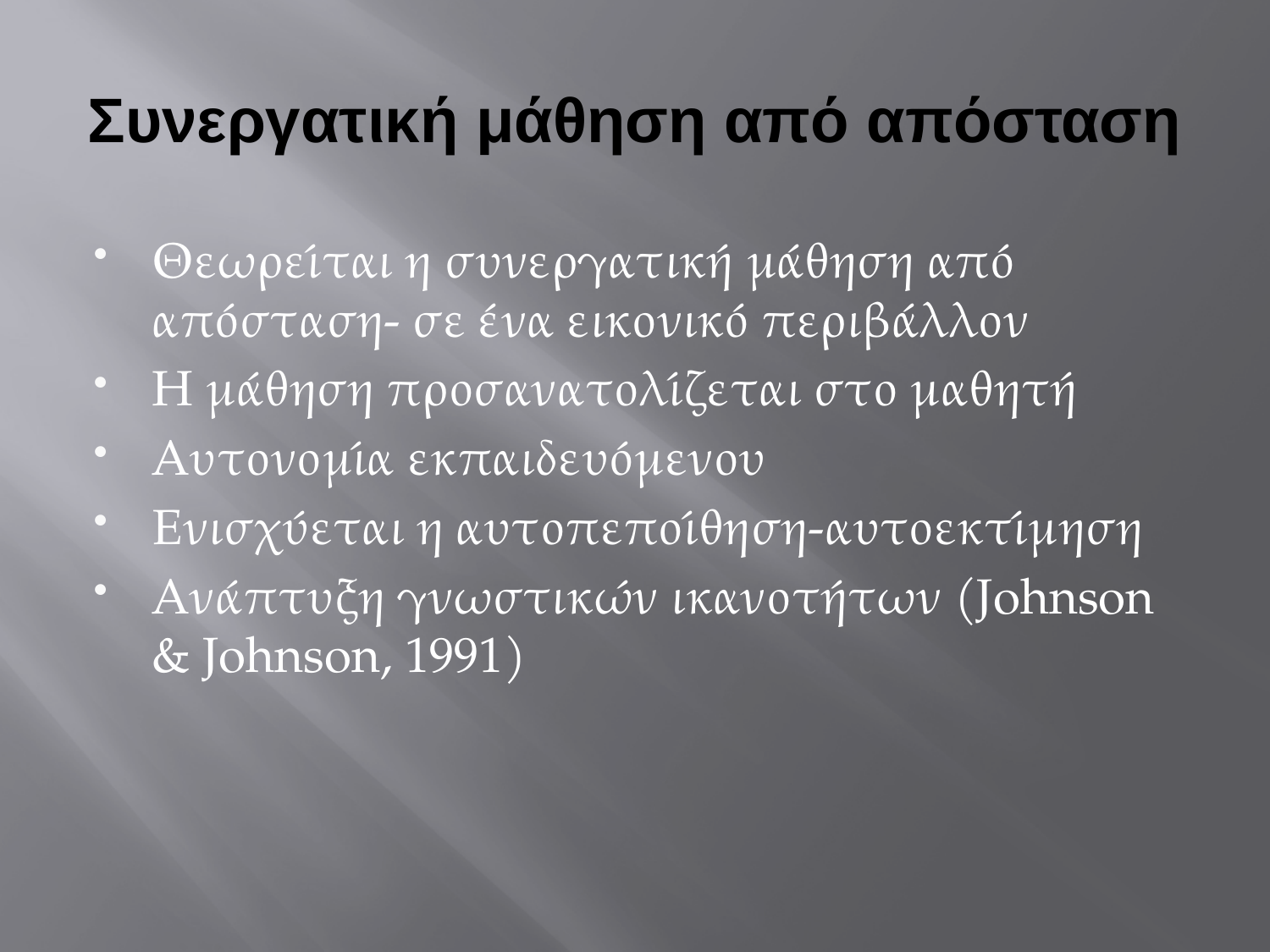

# Συνεργατική μάθηση από απόσταση
Θεωρείται η συνεργατική μάθηση από απόσταση- σε ένα εικονικό περιβάλλον
Η μάθηση προσανατολίζεται στο μαθητή
Αυτονομία εκπαιδευόμενου
Ενισχύεται η αυτοπεποίθηση-αυτοεκτίμηση
Ανάπτυξη γνωστικών ικανοτήτων (Johnson & Johnson, 1991)